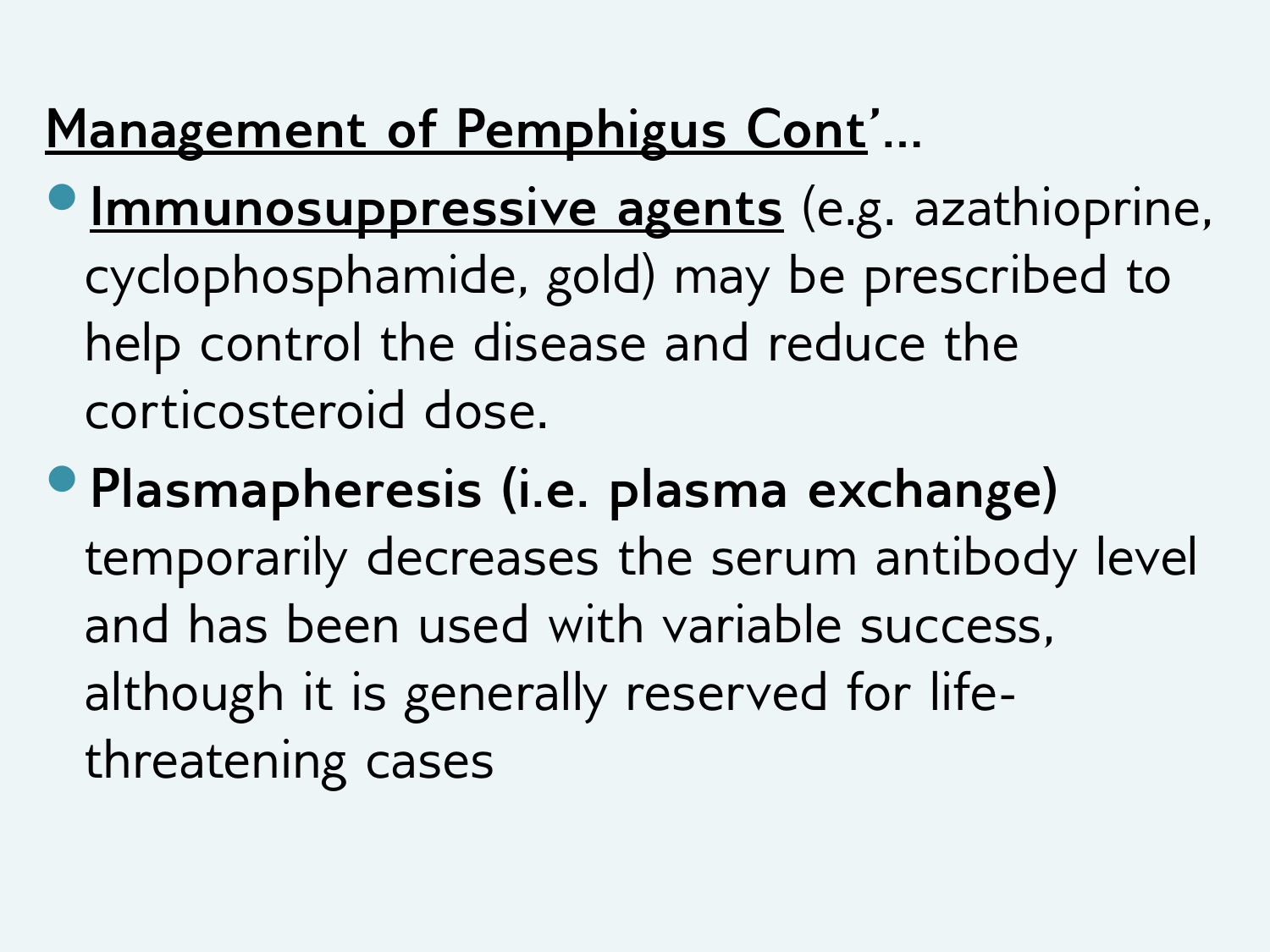

Management of Pemphigus Cont’…
Immunosuppressive agents (e.g. azathioprine, cyclophosphamide, gold) may be prescribed to help control the disease and reduce the corticosteroid dose.
Plasmapheresis (i.e. plasma exchange) temporarily decreases the serum antibody level and has been used with variable success, although it is generally reserved for life-threatening cases